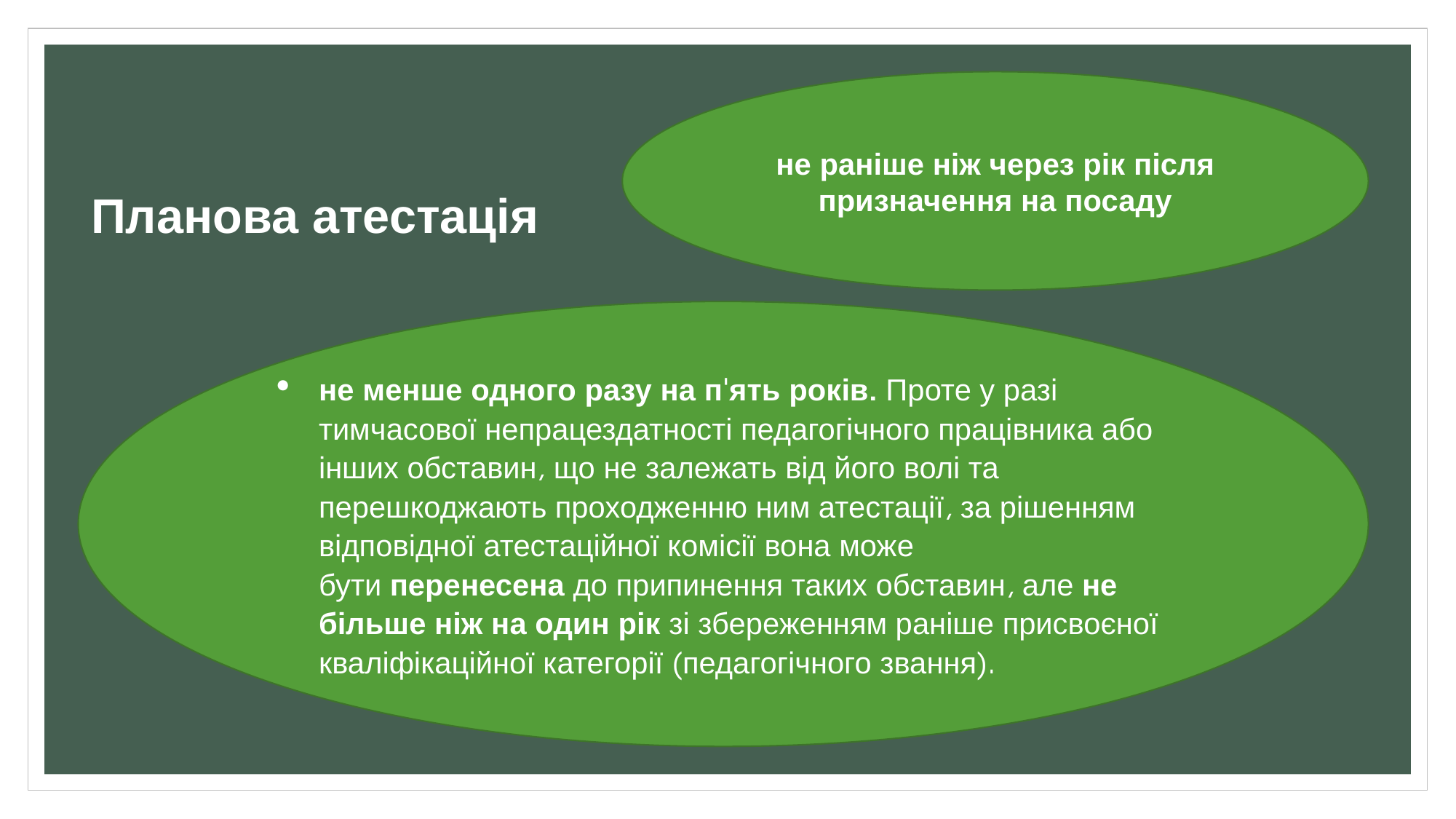

не раніше ніж через рік після призначення на посаду
# Планова атестація
не менше одного разу на п'ять років. Проте у разі тимчасової непрацездатності педагогічного працівника або інших обставин, що не залежать від його волі та перешкоджають проходженню ним атестації, за рішенням відповідної атестаційної комісії вона може бути перенесена до припинення таких обставин, але не більше ніж на один рік зі збереженням раніше присвоєної кваліфікаційної категорії (педагогічного звання).